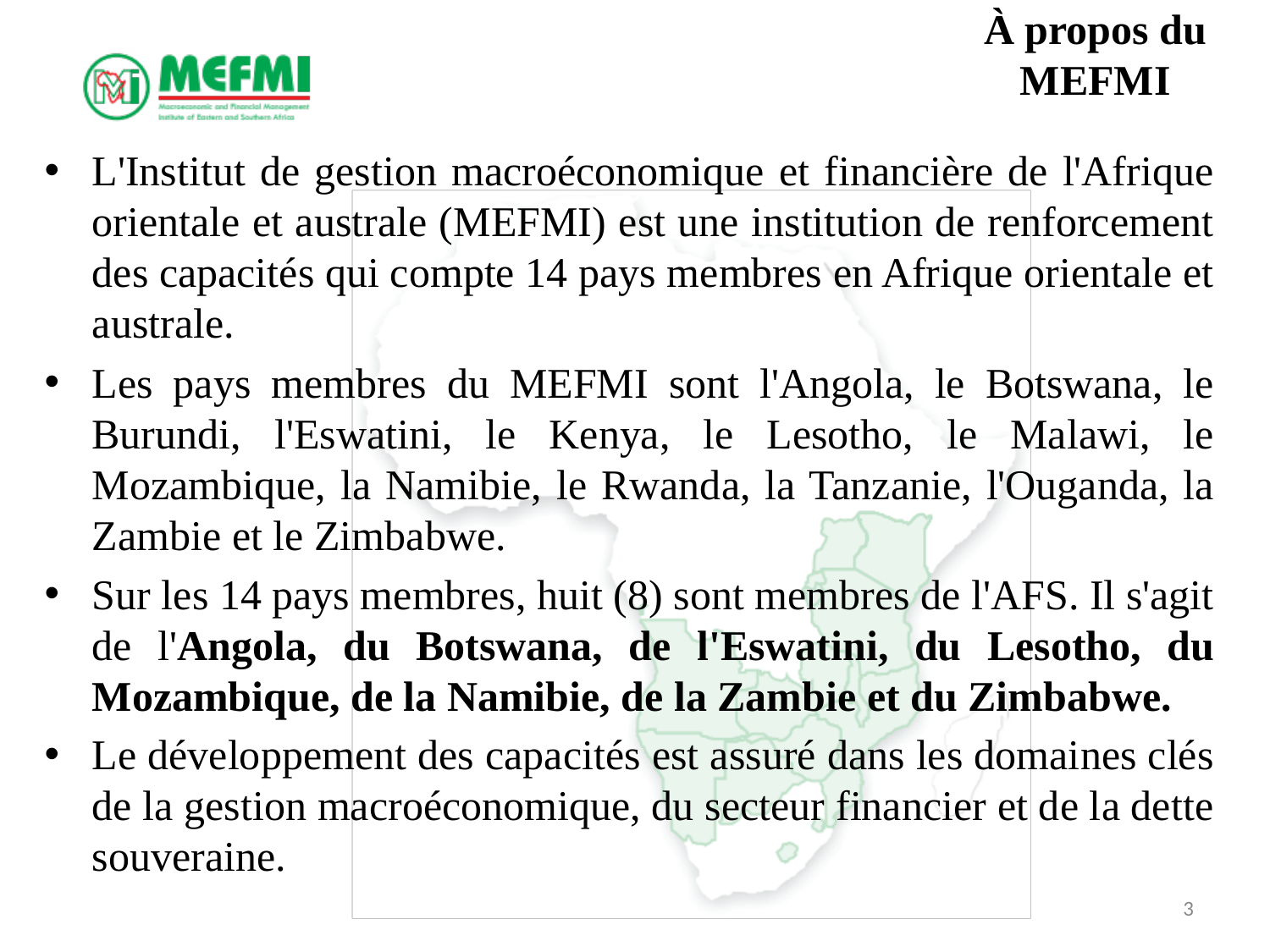

# À propos du MEFMI
L'Institut de gestion macroéconomique et financière de l'Afrique orientale et australe (MEFMI) est une institution de renforcement des capacités qui compte 14 pays membres en Afrique orientale et australe.
Les pays membres du MEFMI sont l'Angola, le Botswana, le Burundi, l'Eswatini, le Kenya, le Lesotho, le Malawi, le Mozambique, la Namibie, le Rwanda, la Tanzanie, l'Ouganda, la Zambie et le Zimbabwe.
Sur les 14 pays membres, huit (8) sont membres de l'AFS. Il s'agit de l'Angola, du Botswana, de l'Eswatini, du Lesotho, du Mozambique, de la Namibie, de la Zambie et du Zimbabwe.
Le développement des capacités est assuré dans les domaines clés de la gestion macroéconomique, du secteur financier et de la dette souveraine.

3